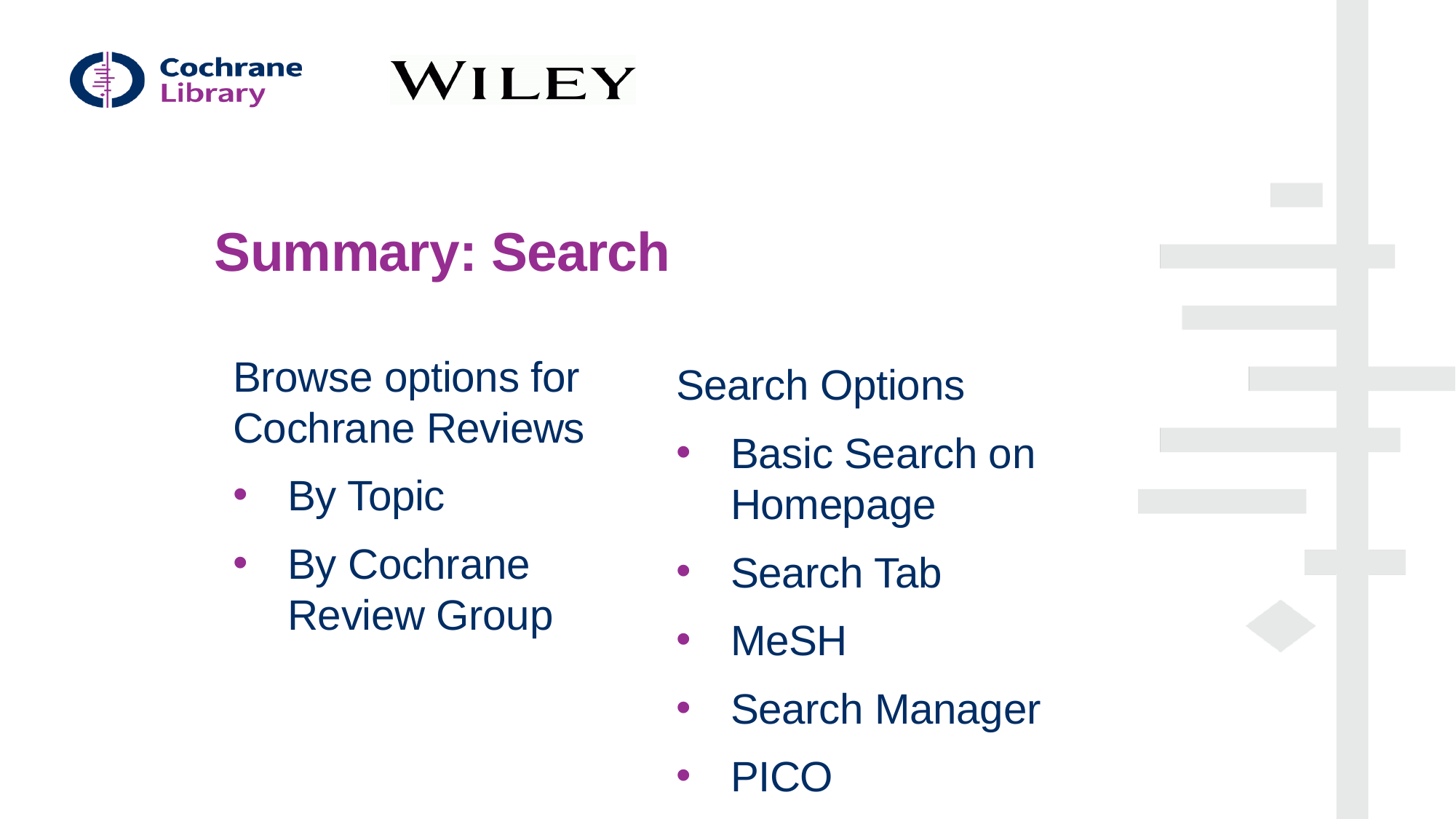

# Summary: Search

Browse options for Cochrane Reviews
By Topic
By Cochrane Review Group
Search Options
Basic Search on Homepage
Search Tab
MeSH
Search Manager
PICO